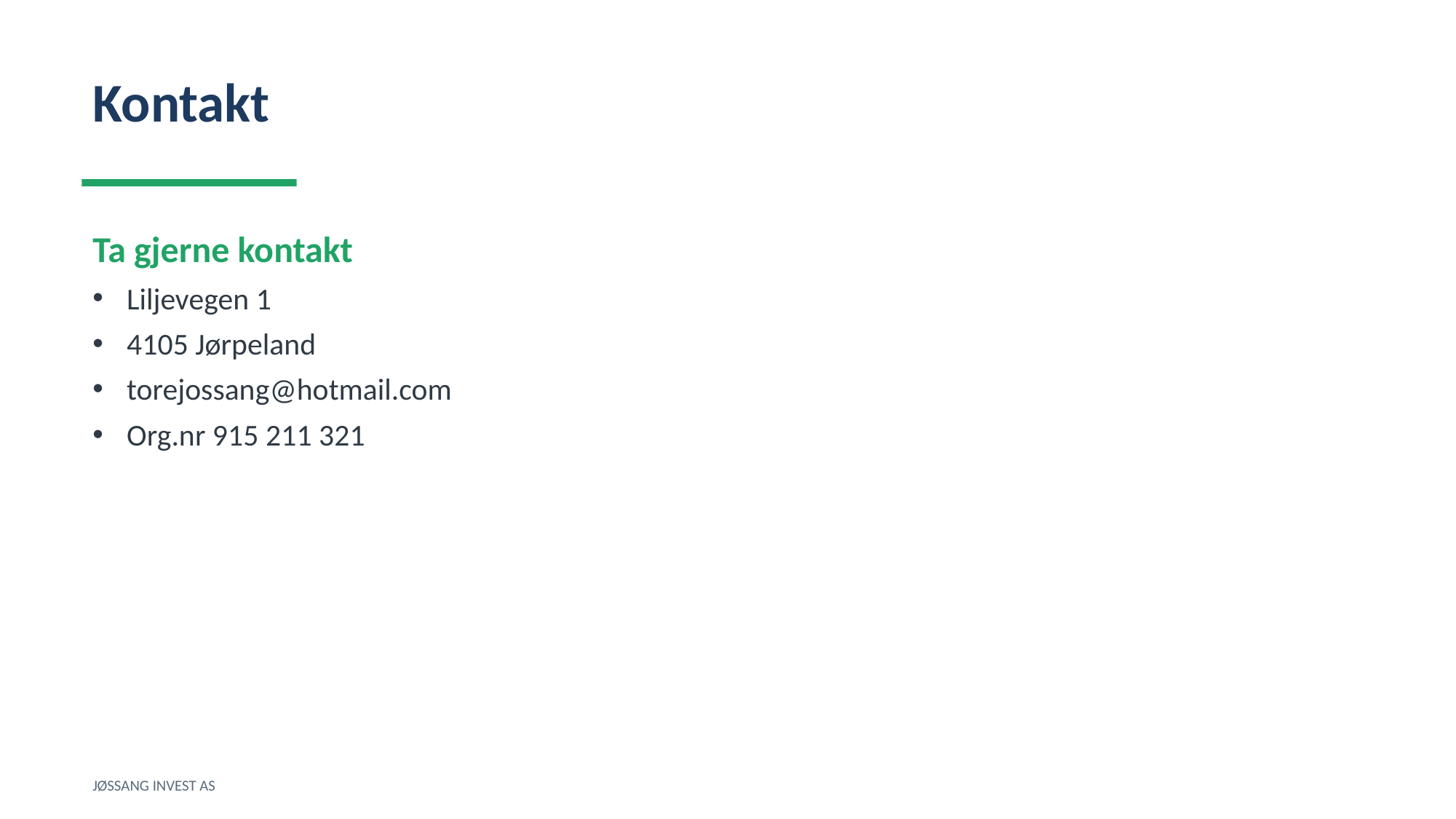

Kontakt

Ta gjerne kontakt
Liljevegen 1
4105 Jørpeland
torejossang@hotmail.com
Org.nr 915 211 321
JØSSANG INVEST AS